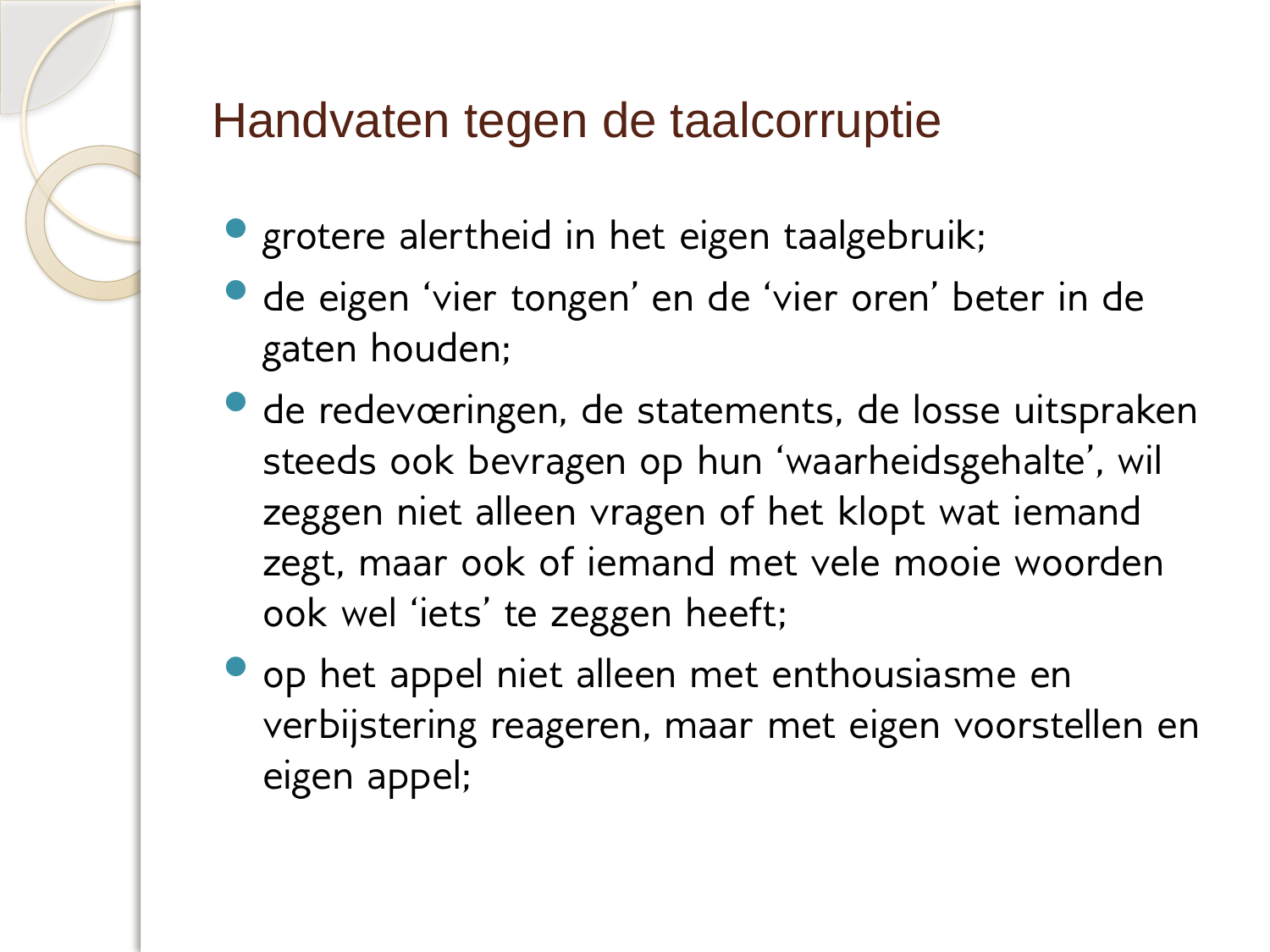

# Handvaten tegen de taalcorruptie
grotere alertheid in het eigen taalgebruik;
de eigen ‘vier tongen’ en de ‘vier oren’ beter in de gaten houden;
de redevoeringen, de statements, de losse uitspraken steeds ook bevragen op hun ‘waarheidsgehalte’, wil zeggen niet alleen vragen of het klopt wat iemand zegt, maar ook of iemand met vele mooie woorden ook wel ‘iets’ te zeggen heeft;
op het appel niet alleen met enthousiasme en verbijstering reageren, maar met eigen voorstellen en eigen appel;